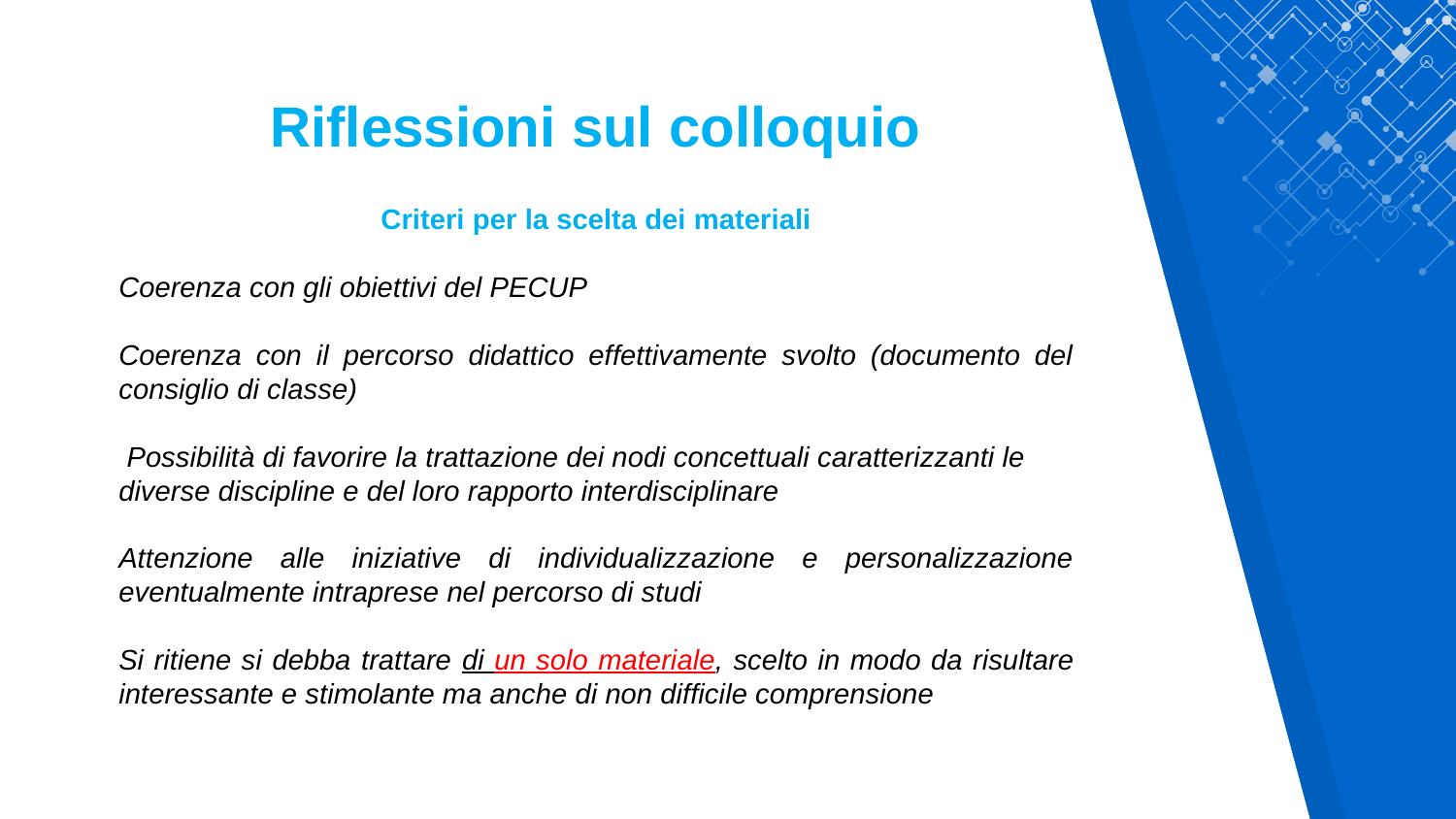

Riflessioni sul colloquio
Criteri per la scelta dei materiali

Coerenza con gli obiettivi del PECUP

Coerenza con il percorso didattico effettivamente svolto (documento del consiglio di classe)

 Possibilità di favorire la trattazione dei nodi concettuali caratterizzanti le
diverse discipline e del loro rapporto interdisciplinare

Attenzione alle iniziative di individualizzazione e personalizzazione eventualmente intraprese nel percorso di studi

Si ritiene si debba trattare di un solo materiale, scelto in modo da risultare interessante e stimolante ma anche di non difficile comprensione
25